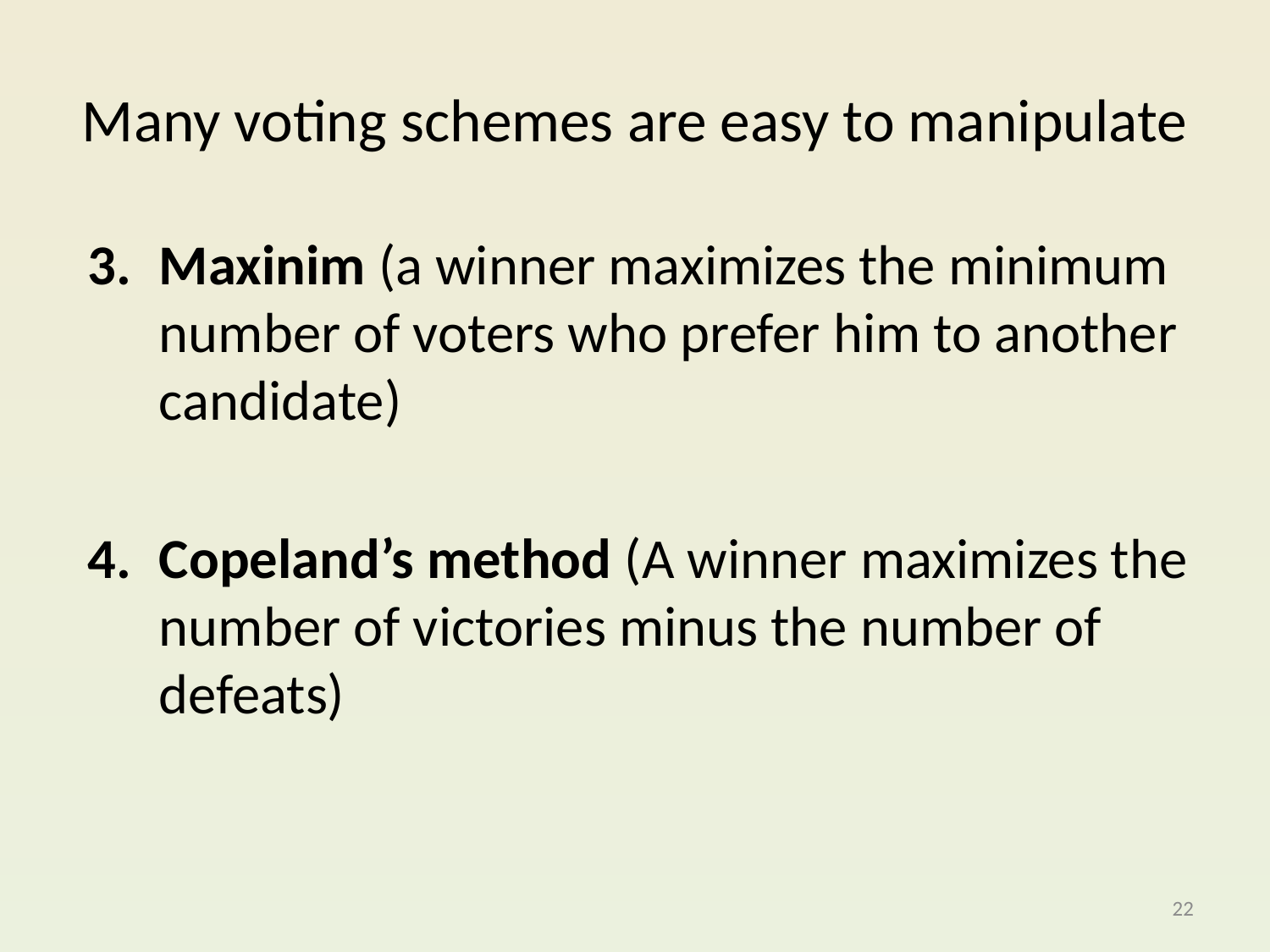

# Many voting schemes are easy to manipulate
Maxinim (a winner maximizes the minimum number of voters who prefer him to another candidate)

Copeland’s method (A winner maximizes the number of victories minus the number of defeats)

22